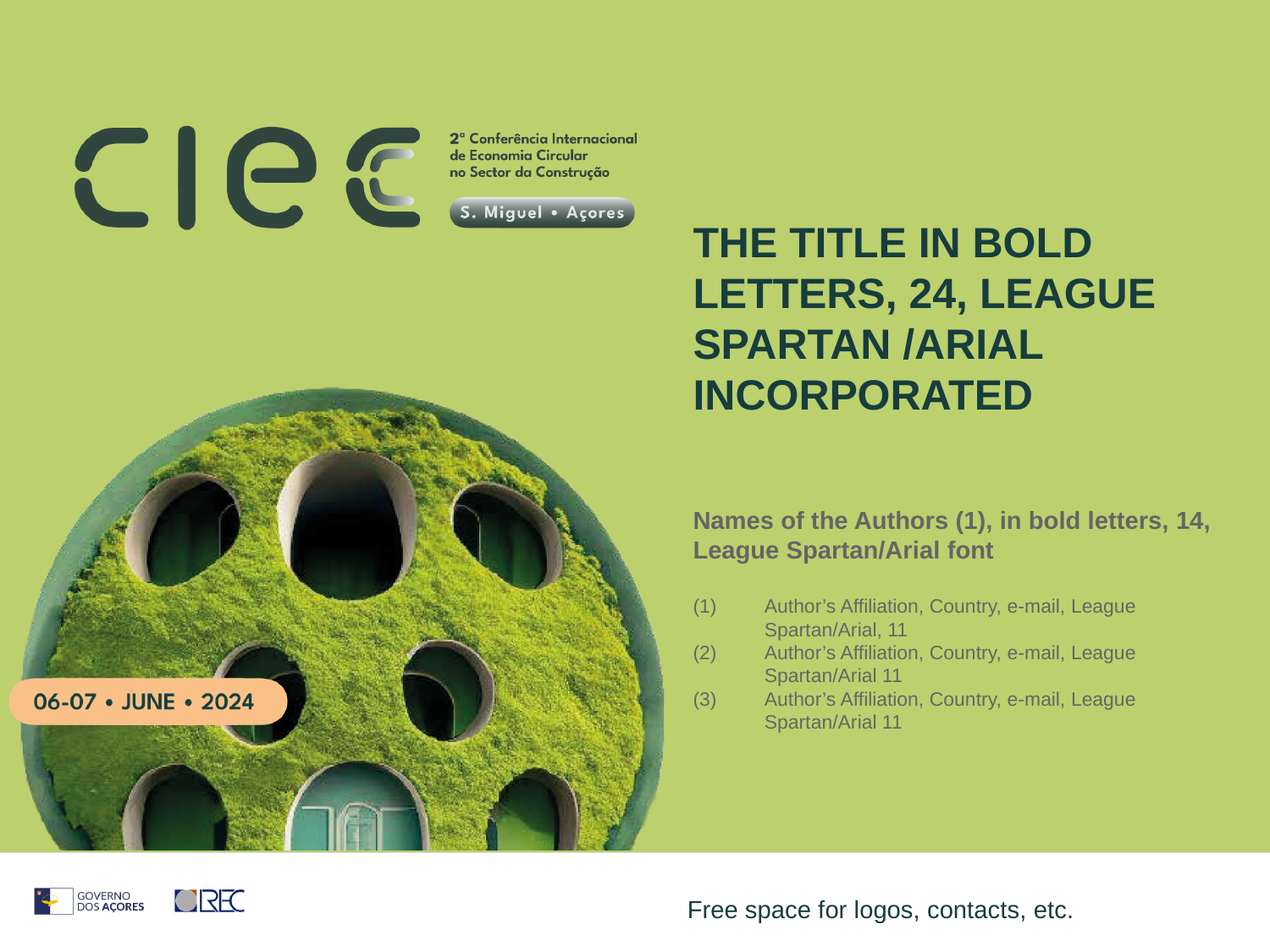

THE TITLE IN BOLD LETTERS, 24, LEAGUE SPARTAN /ARIAL INCORPORATED
Names of the Authors (1), in bold letters, 14, League Spartan/Arial font
Author’s Affiliation, Country, e-mail, League Spartan/Arial, 11
Author’s Affiliation, Country, e-mail, League Spartan/Arial 11
Author’s Affiliation, Country, e-mail, League Spartan/Arial 11
Free space for logos, contacts, etc.